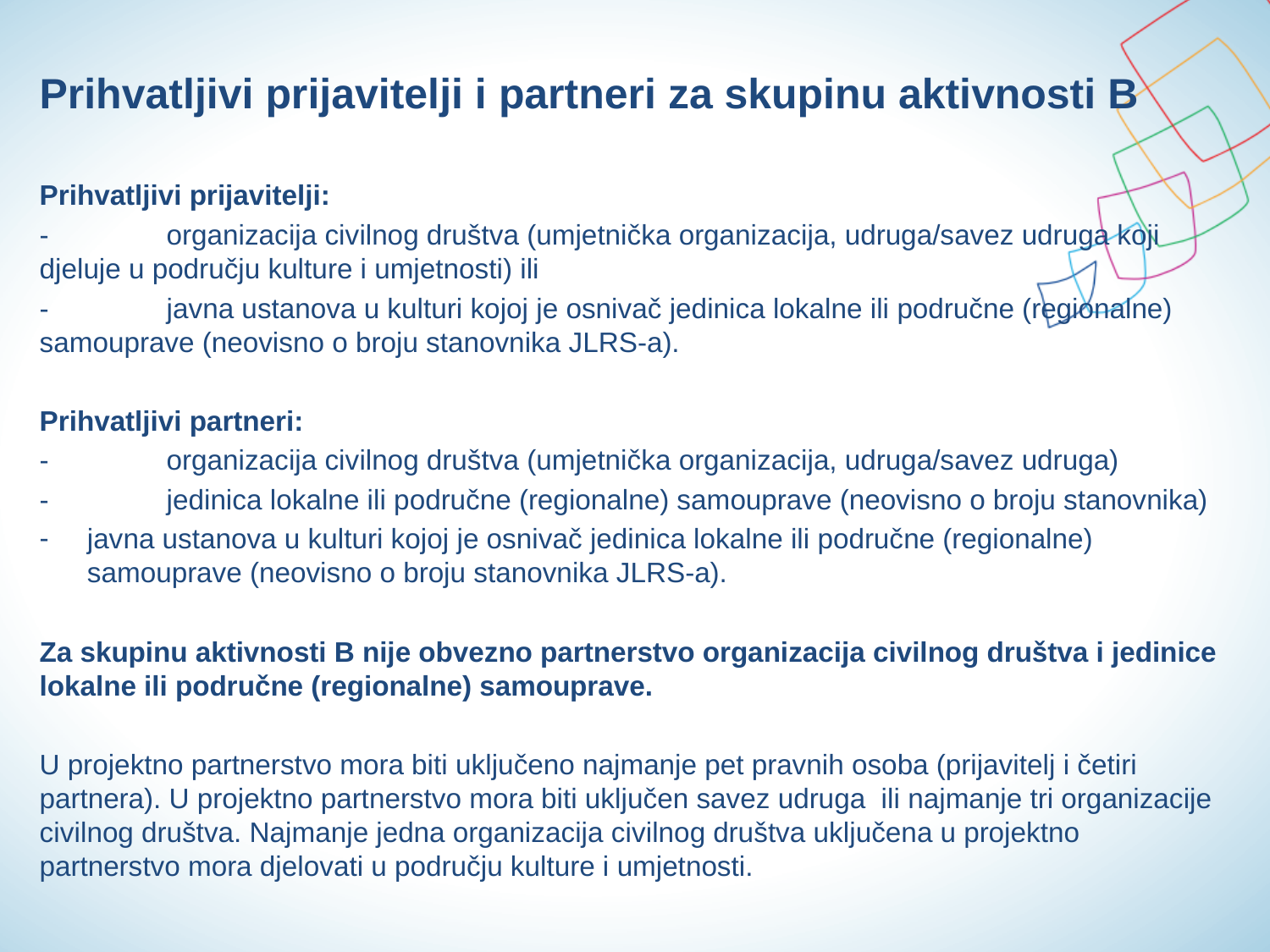

# Prihvatljivi prijavitelji i partneri za skupinu aktivnosti B
Prihvatljivi prijavitelji:
-	organizacija civilnog društva (umjetnička organizacija, udruga/savez udruga koji djeluje u području kulture i umjetnosti) ili
-	javna ustanova u kulturi kojoj je osnivač jedinica lokalne ili područne (regionalne) samouprave (neovisno o broju stanovnika JLRS-a).

Prihvatljivi partneri:
-	organizacija civilnog društva (umjetnička organizacija, udruga/savez udruga)
-	jedinica lokalne ili područne (regionalne) samouprave (neovisno o broju stanovnika)
javna ustanova u kulturi kojoj je osnivač jedinica lokalne ili područne (regionalne) samouprave (neovisno o broju stanovnika JLRS-a).

Za skupinu aktivnosti B nije obvezno partnerstvo organizacija civilnog društva i jedinice lokalne ili područne (regionalne) samouprave.

U projektno partnerstvo mora biti uključeno najmanje pet pravnih osoba (prijavitelj i četiri partnera). U projektno partnerstvo mora biti uključen savez udruga  ili najmanje tri organizacije civilnog društva. Najmanje jedna organizacija civilnog društva uključena u projektno partnerstvo mora djelovati u području kulture i umjetnosti.